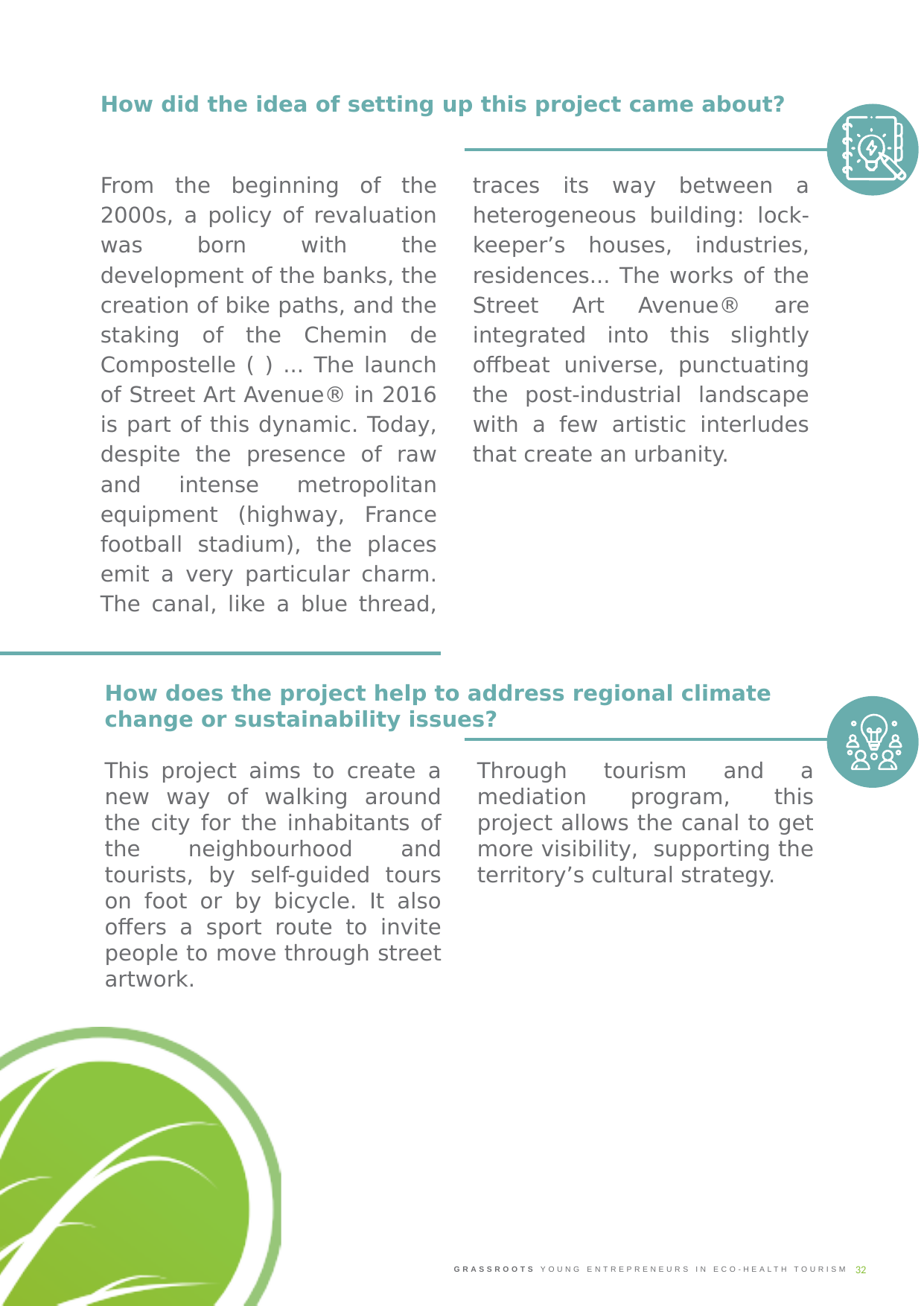

How did the idea of setting up this project came about?
From the beginning of the 2000s, a policy of revaluation was born with the development of the banks, the creation of bike paths, and the staking of the Chemin de Compostelle ( ) ... The launch of Street Art Avenue® in 2016 is part of this dynamic. Today, despite the presence of raw and intense metropolitan equipment (highway, France football stadium), the places emit a very particular charm. The canal, like a blue thread, traces its way between a heterogeneous building: lock-keeper’s houses, industries, residences... The works of the Street Art Avenue® are integrated into this slightly offbeat universe, punctuating the post-industrial landscape with a few artistic interludes that create an urbanity.

How does the project help to address regional climate change or sustainability issues?

This project aims to create a new way of walking around the city for the inhabitants of the neighbourhood and tourists, by self-guided tours on foot or by bicycle. It also offers a sport route to invite people to move through street artwork.
Through tourism and a mediation program, this project allows the canal to get more visibility,  supporting the territory’s cultural strategy.
32